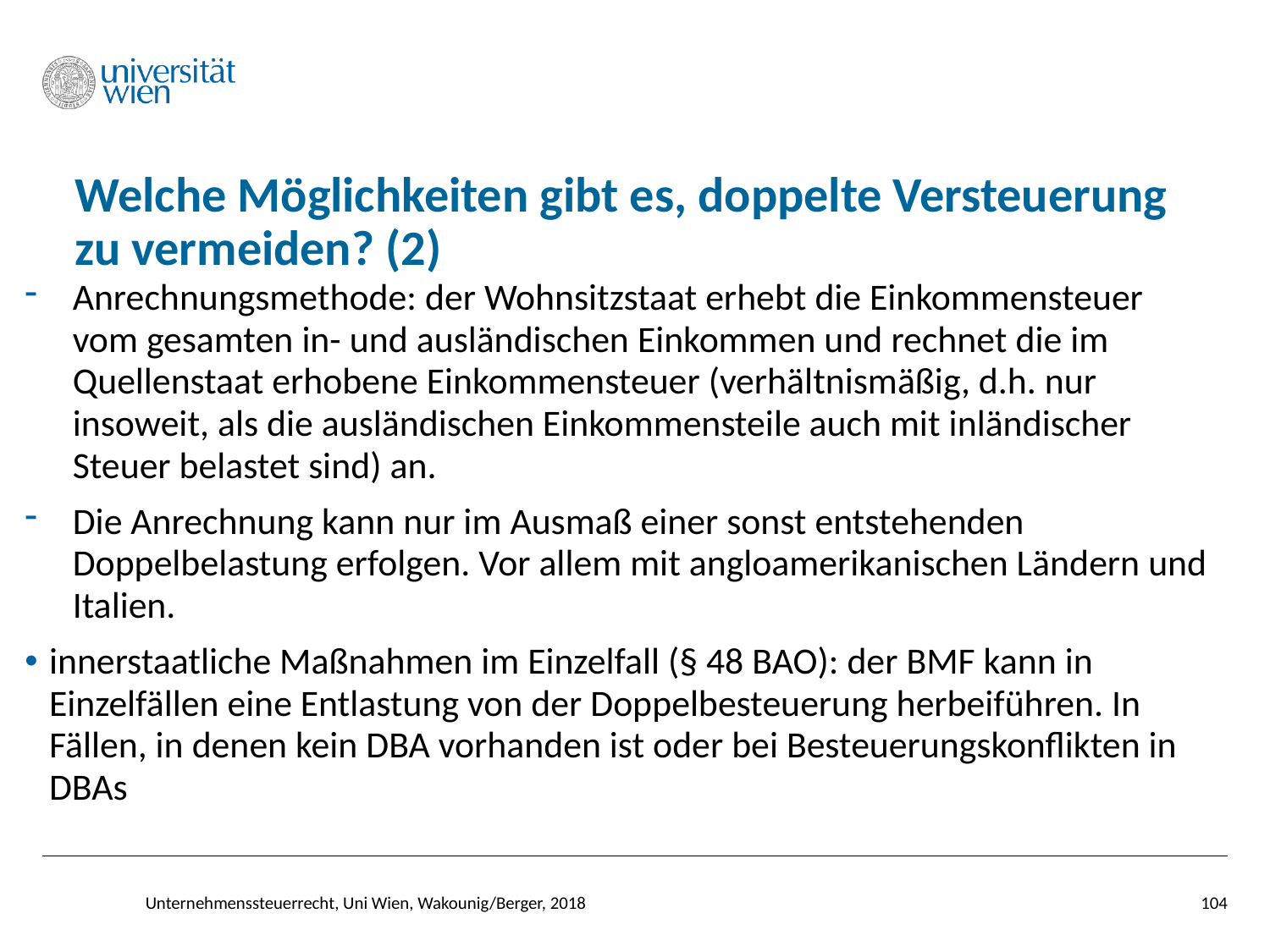

# Welche Möglichkeiten gibt es, doppelte Versteuerung zu vermeiden? (2)
Anrechnungsmethode: der Wohnsitzstaat erhebt die Einkommensteuer vom gesamten in- und ausländischen Einkommen und rechnet die im Quellenstaat erhobene Einkommensteuer (verhältnismäßig, d.h. nur insoweit, als die ausländischen Einkommensteile auch mit inländischer Steuer belastet sind) an.
Die Anrechnung kann nur im Ausmaß einer sonst entstehenden Doppelbelastung erfolgen. Vor allem mit angloamerikanischen Ländern und Italien.
innerstaatliche Maßnahmen im Einzelfall (§ 48 BAO): der BMF kann in Einzelfällen eine Entlastung von der Doppelbesteuerung herbeiführen. In Fällen, in denen kein DBA vorhanden ist oder bei Besteuerungskonflikten in DBAs
Unternehmenssteuerrecht, Uni Wien, Wakounig/Berger, 2018
104